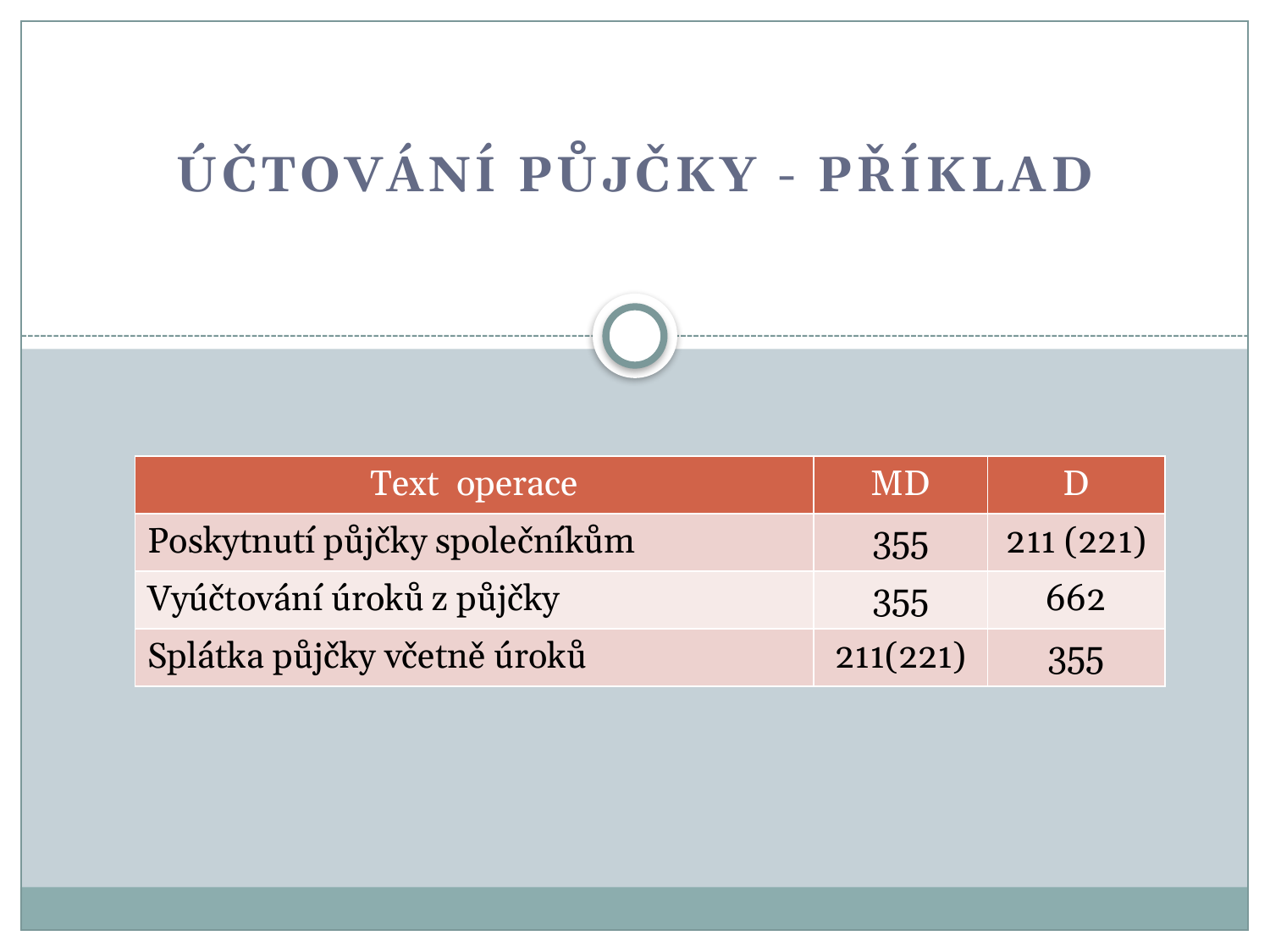

#
Účtování půjčky - příklad
| Text operace | MD | D |
| --- | --- | --- |
| Poskytnutí půjčky společníkům | 355 | 211 (221) |
| Vyúčtování úroků z půjčky | 355 | 662 |
| Splátka půjčky včetně úroků | 211(221) | 355 |